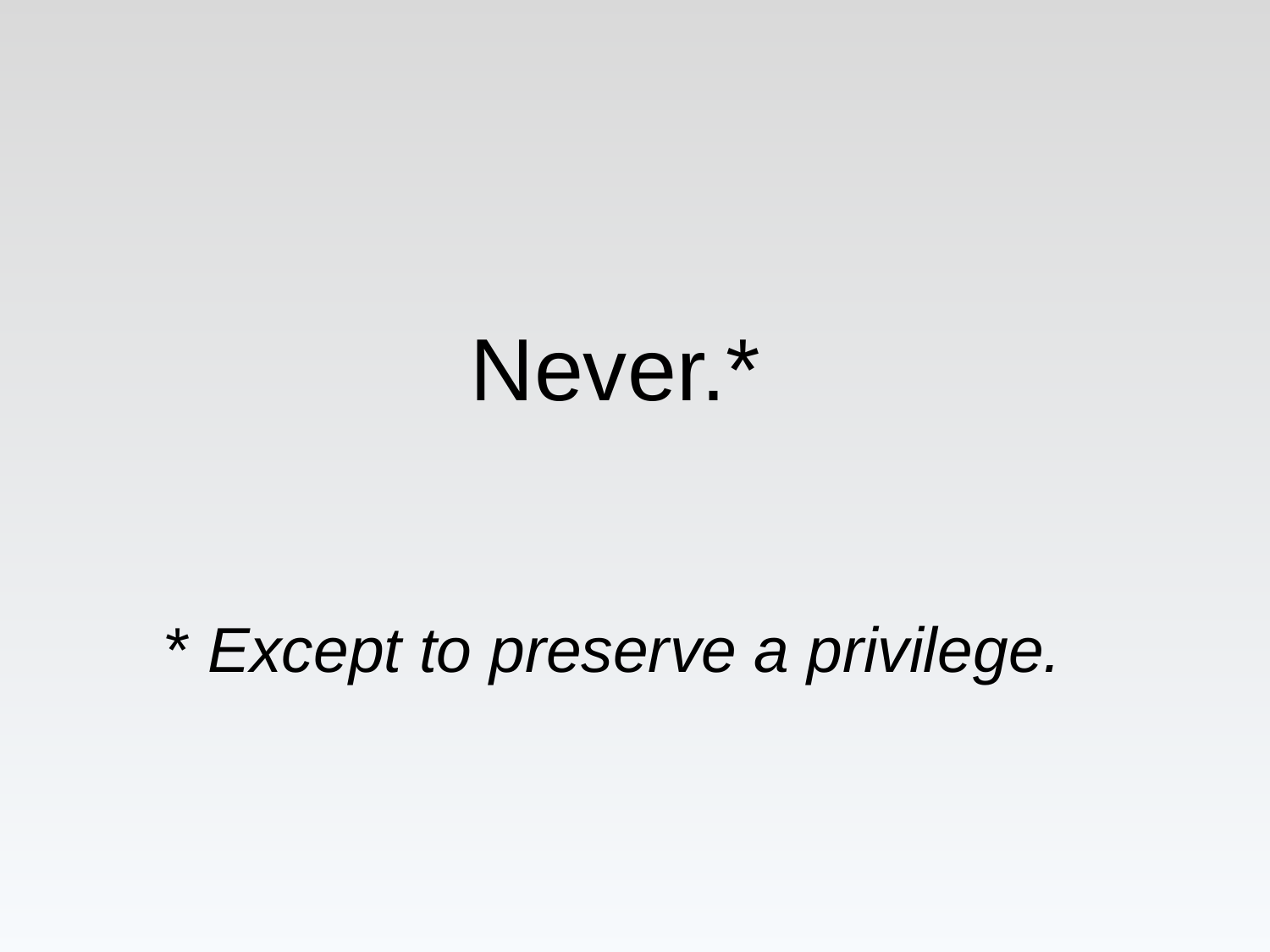

Never.*
* Except to preserve a privilege.